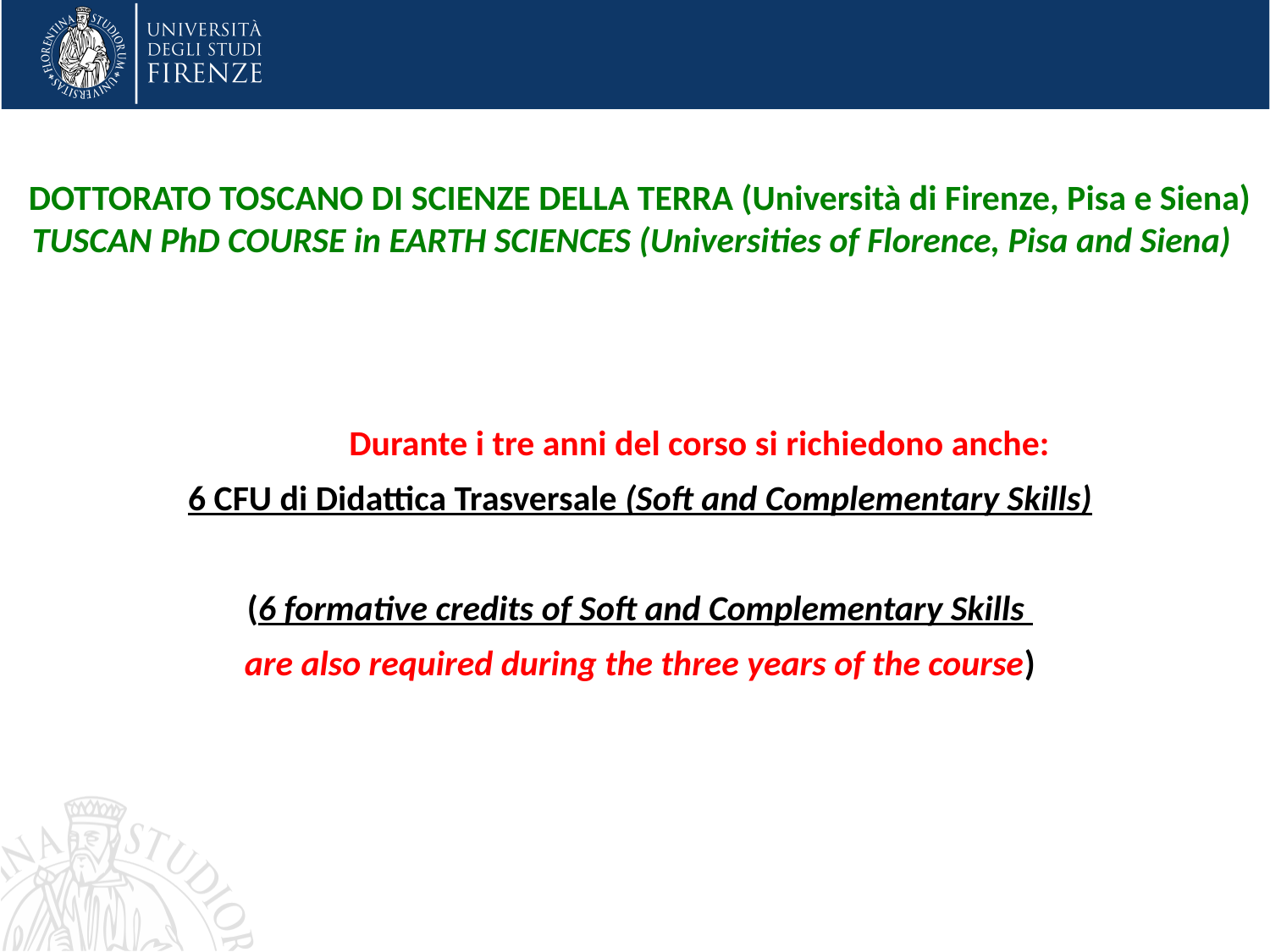

DOTTORATO TOSCANO DI SCIENZE DELLA TERRA (Università di Firenze, Pisa e Siena)
TUSCAN PhD COURSE in EARTH SCIENCES (Universities of Florence, Pisa and Siena)

	Durante i tre anni del corso si richiedono anche:
6 CFU di Didattica Trasversale (Soft and Complementary Skills)

(6 formative credits of Soft and Complementary Skills
are also required during the three years of the course)